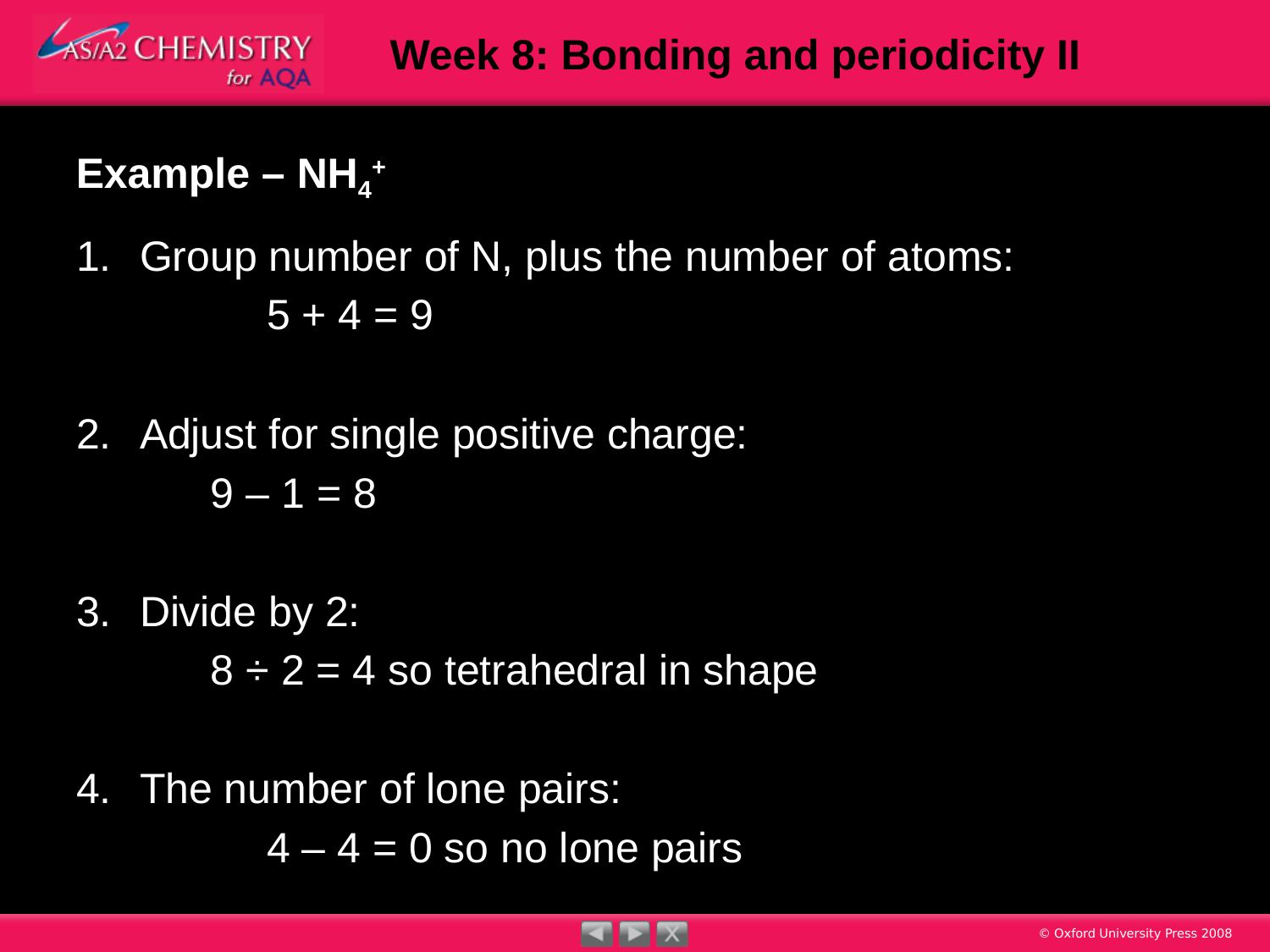

# Example – NH4+
Group number of N, plus the number of atoms:
		5 + 4 = 9

Adjust for single positive charge:
	      9 – 1 = 8

Divide by 2:
	      8 ÷ 2 = 4 so tetrahedral in shape

The number of lone pairs:
		4 – 4 = 0 so no lone pairs